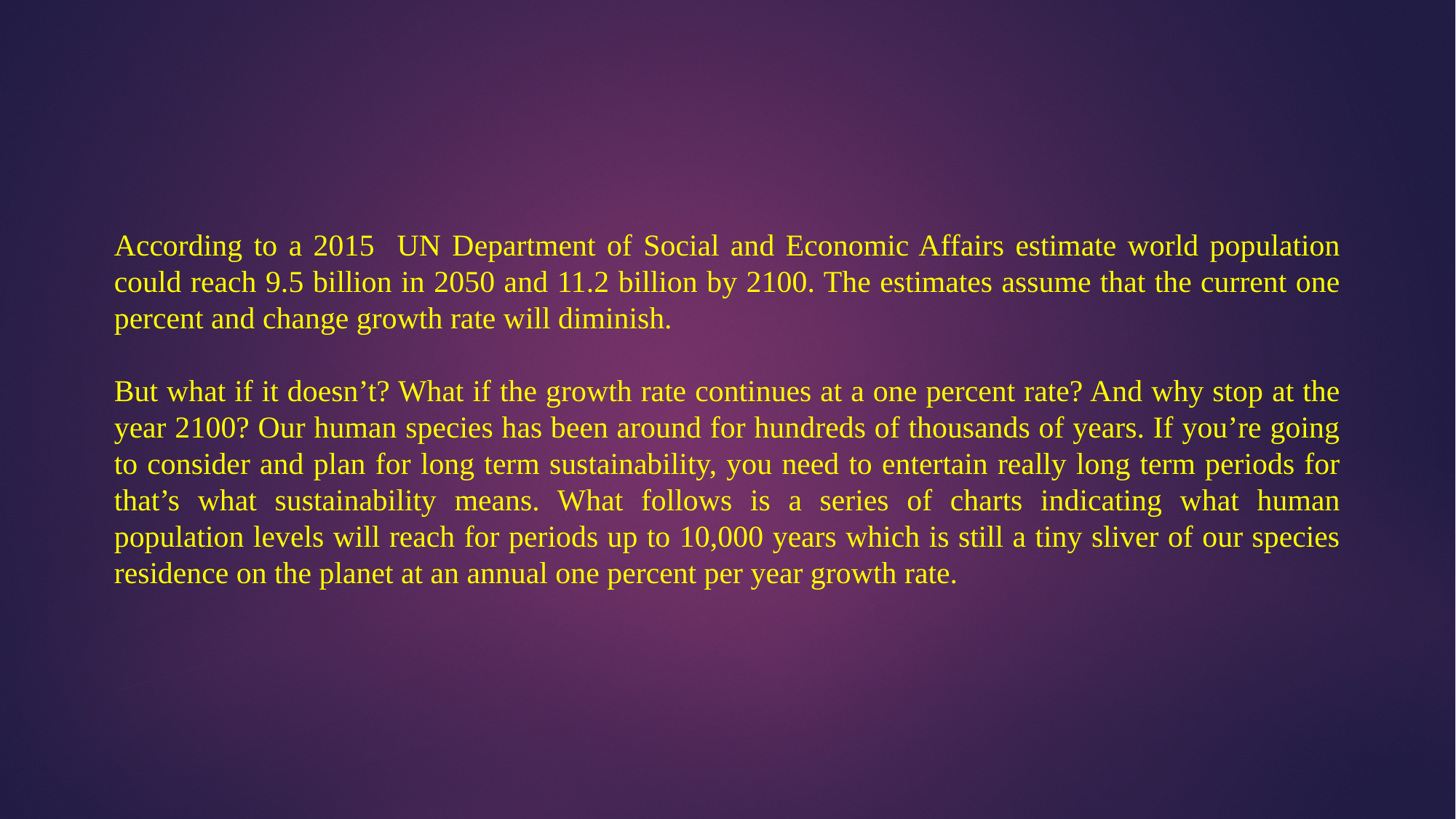

According to a 2015  UN Department of Social and Economic Affairs estimate world population could reach 9.5 billion in 2050 and 11.2 billion by 2100. The estimates assume that the current one percent and change growth rate will diminish.

But what if it doesn’t? What if the growth rate continues at a one percent rate? And why stop at the year 2100? Our human species has been around for hundreds of thousands of years. If you’re going to consider and plan for long term sustainability, you need to entertain really long term periods for that’s what sustainability means. What follows is a series of charts indicating what human population levels will reach for periods up to 10,000 years which is still a tiny sliver of our species residence on the planet at an annual one percent per year growth rate.